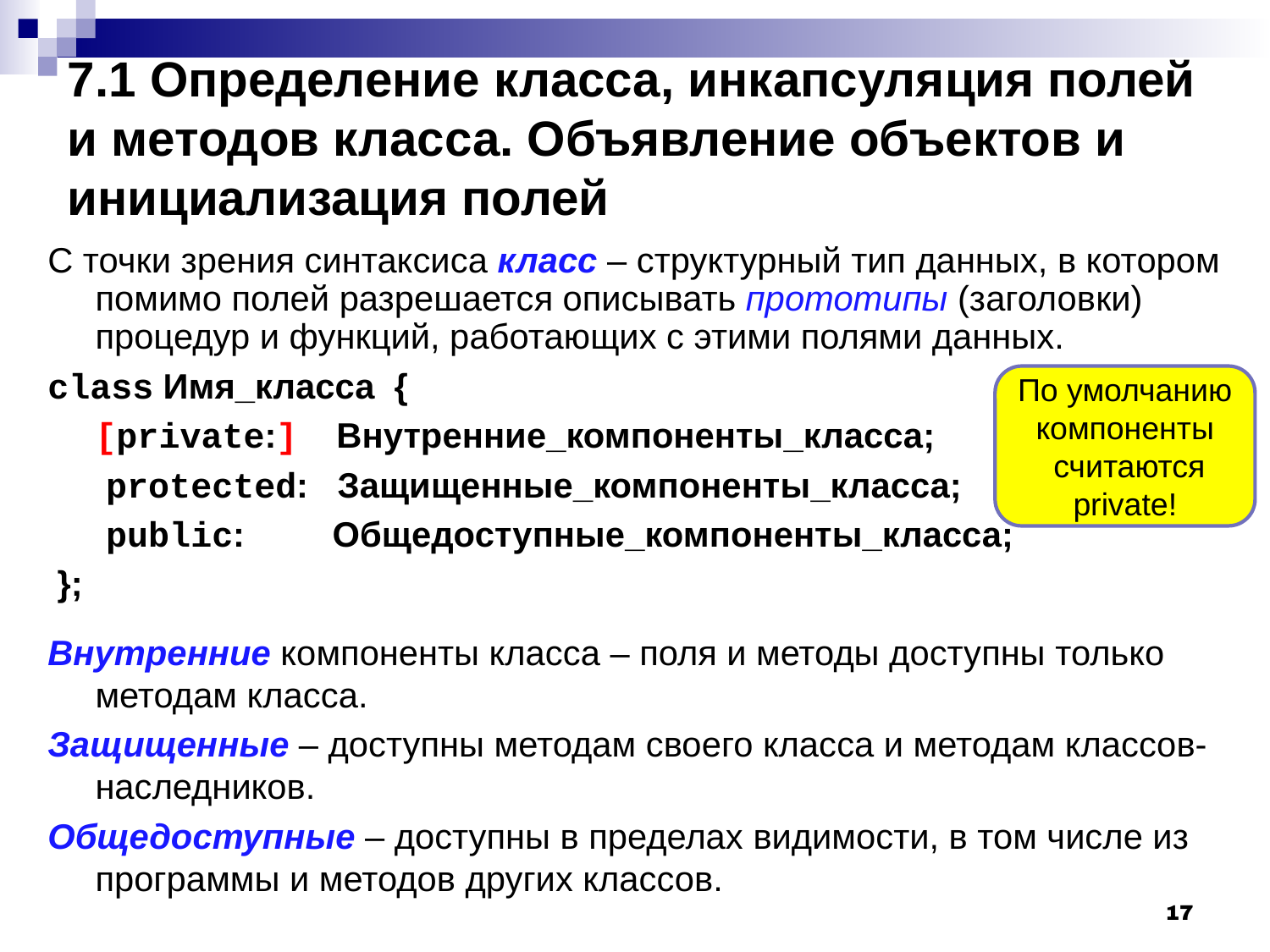

# 7.1 Определение класса, инкапсуляция полей и методов класса. Объявление объектов и инициализация полей
C точки зрения синтаксиса класс – структурный тип данных, в котором помимо полей разрешается описывать прототипы (заголовки) процедур и функций, работающих с этими полями данных.
class Имя_класса  {
	[private:]    Внутренние_компоненты_класса;
      protected:   Защищенные_компоненты_класса;
      public:         Общедоступные_компоненты_класса;
 };

Внутренние компоненты класса – поля и методы доступны только методам класса.
Защищенные – доступны методам своего класса и методам классов-наследников.
Общедоступные – доступны в пределах видимости, в том числе из программы и методов других классов.

class TRoom {
    length, width:single;
    function Square: single; {прототип функции}
};
Function TRoom.Square;
   Begin
        Result:= length*width;
   End;
По умолчанию
компоненты
 считаются private!
17